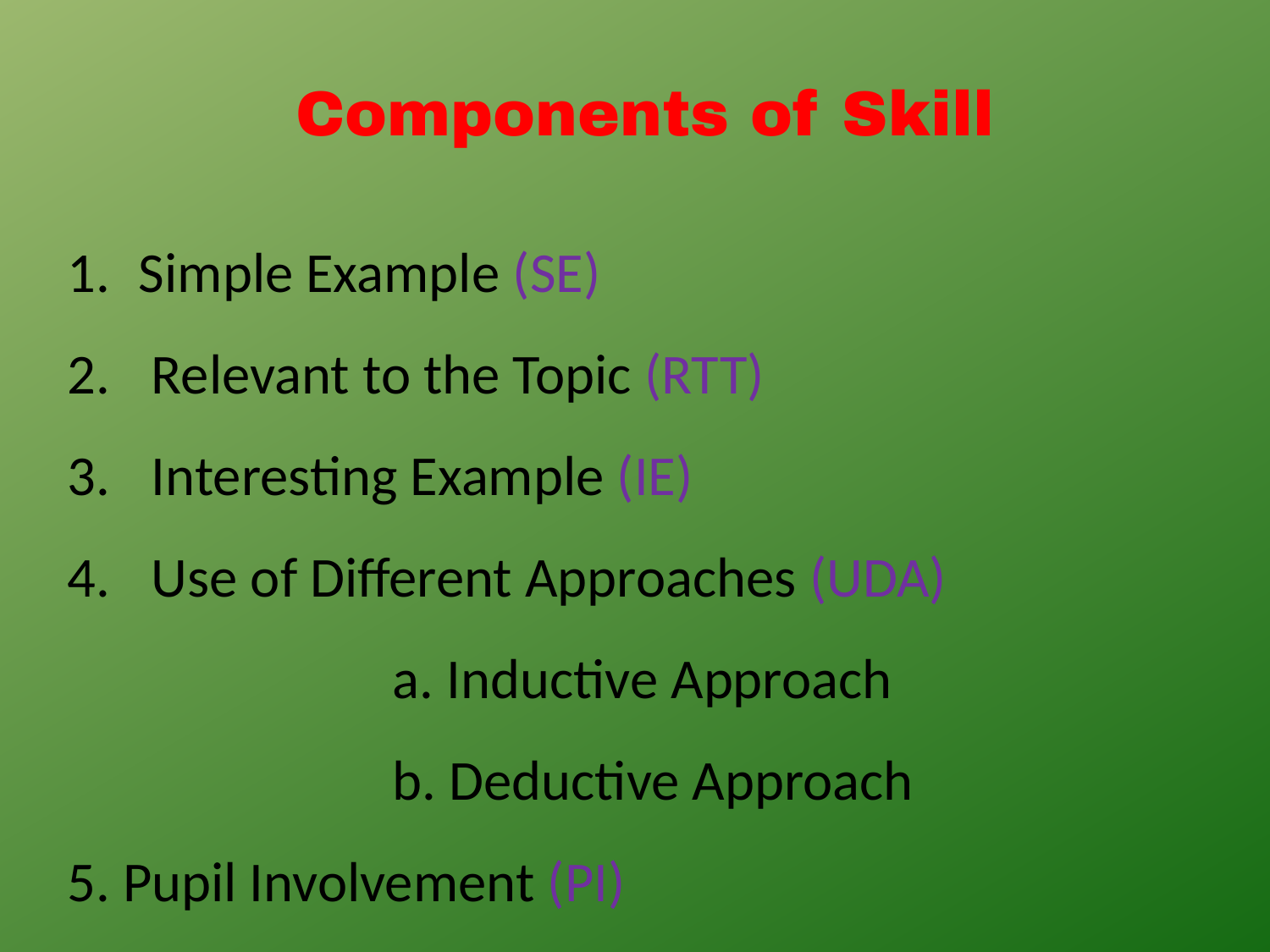

Components of Skill
Simple Example (SE)
 Relevant to the Topic (RTT)
 Interesting Example (IE)
 Use of Different Approaches (UDA)
			a. Inductive Approach
			b. Deductive Approach
5. Pupil Involvement (PI)